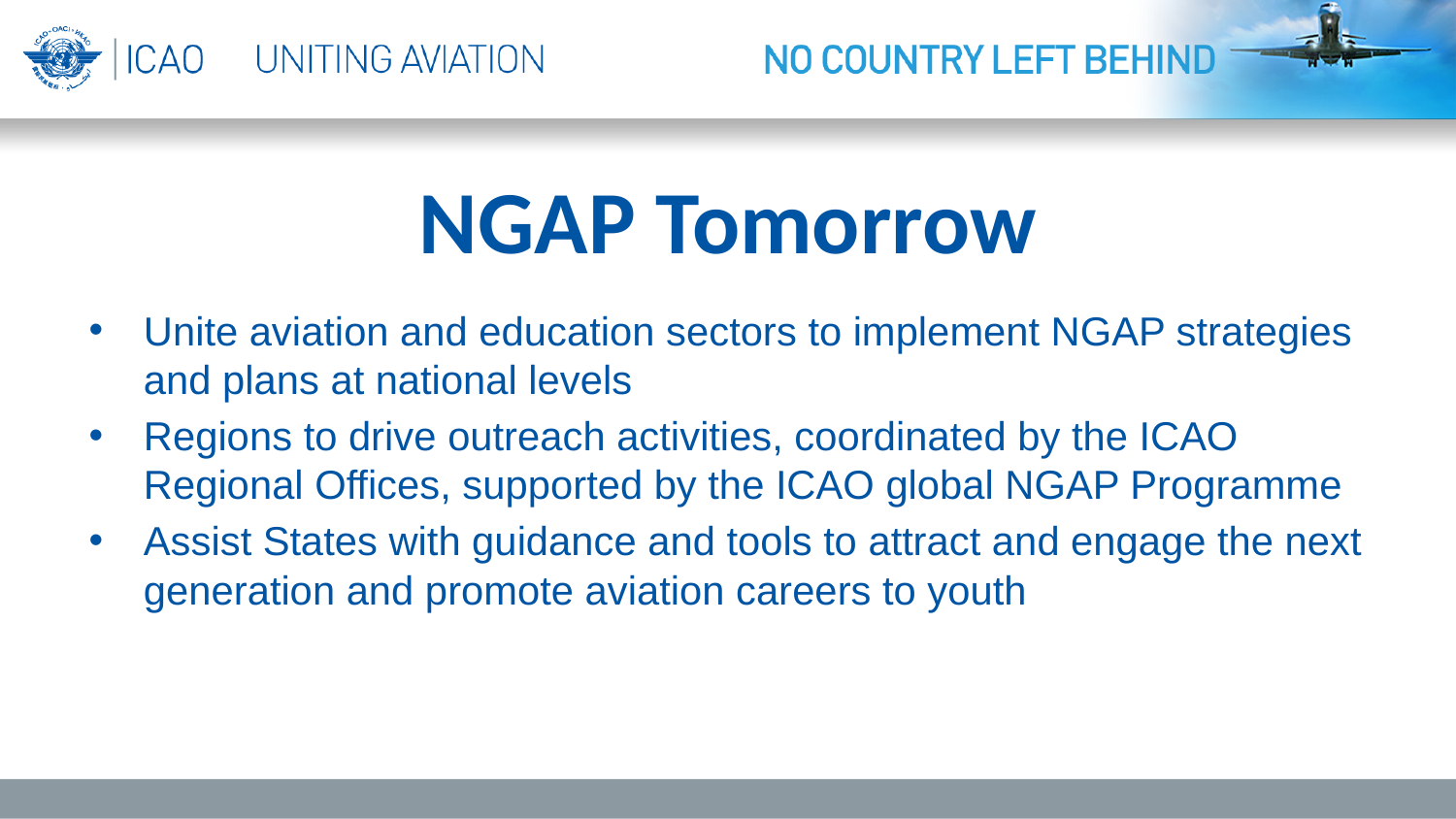

# NGAP Tomorrow
Unite aviation and education sectors to implement NGAP strategies and plans at national levels
Regions to drive outreach activities, coordinated by the ICAO Regional Offices, supported by the ICAO global NGAP Programme
Assist States with guidance and tools to attract and engage the next generation and promote aviation careers to youth